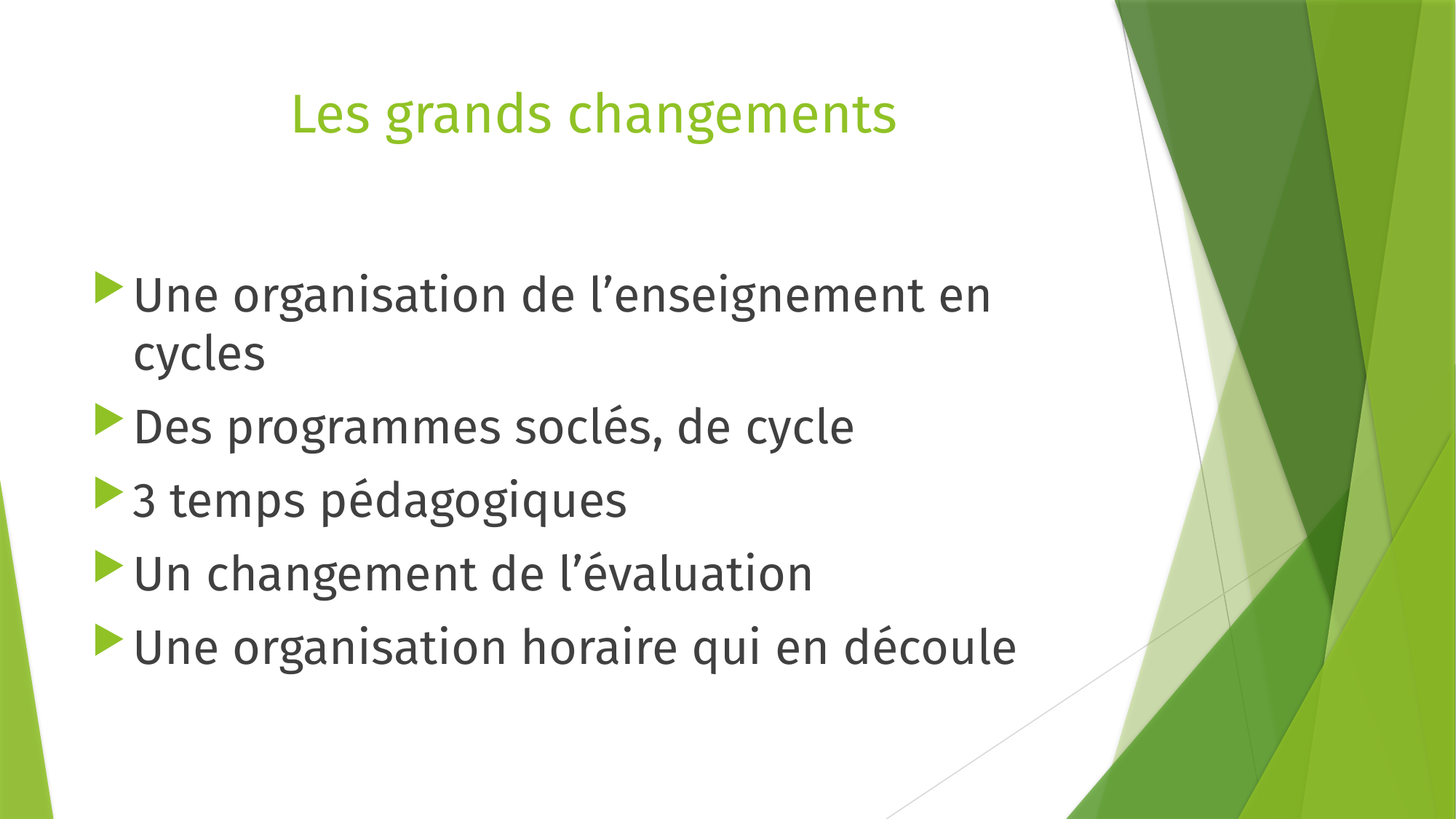

# Les grands changements
Une organisation de l’enseignement en cycles
Des programmes soclés, de cycle
3 temps pédagogiques
Un changement de l’évaluation
Une organisation horaire qui en découle